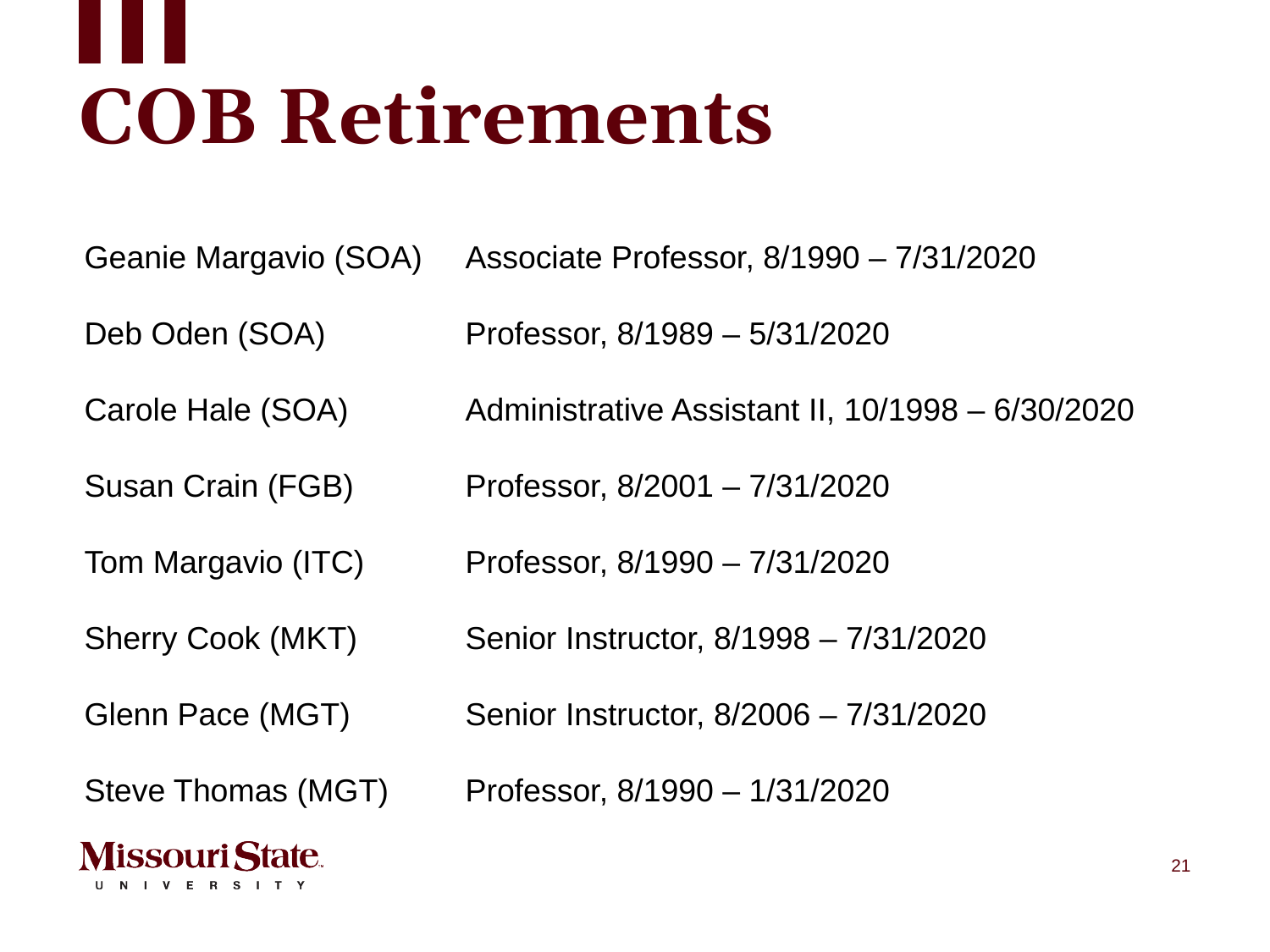

# COB Retirements

Geanie Margavio (SOA)	Associate Professor, 8/1990 – 7/31/2020
Deb Oden (SOA)		Professor, 8/1989 – 5/31/2020

Carole Hale (SOA)	Administrative Assistant II, 10/1998 – 6/30/2020

Susan Crain (FGB)	Professor, 8/2001 – 7/31/2020

Tom Margavio (ITC)	Professor, 8/1990 – 7/31/2020

Sherry Cook (MKT)	Senior Instructor, 8/1998 – 7/31/2020

Glenn Pace (MGT)	Senior Instructor, 8/2006 – 7/31/2020
Steve Thomas (MGT)	Professor, 8/1990 – 1/31/2020

21